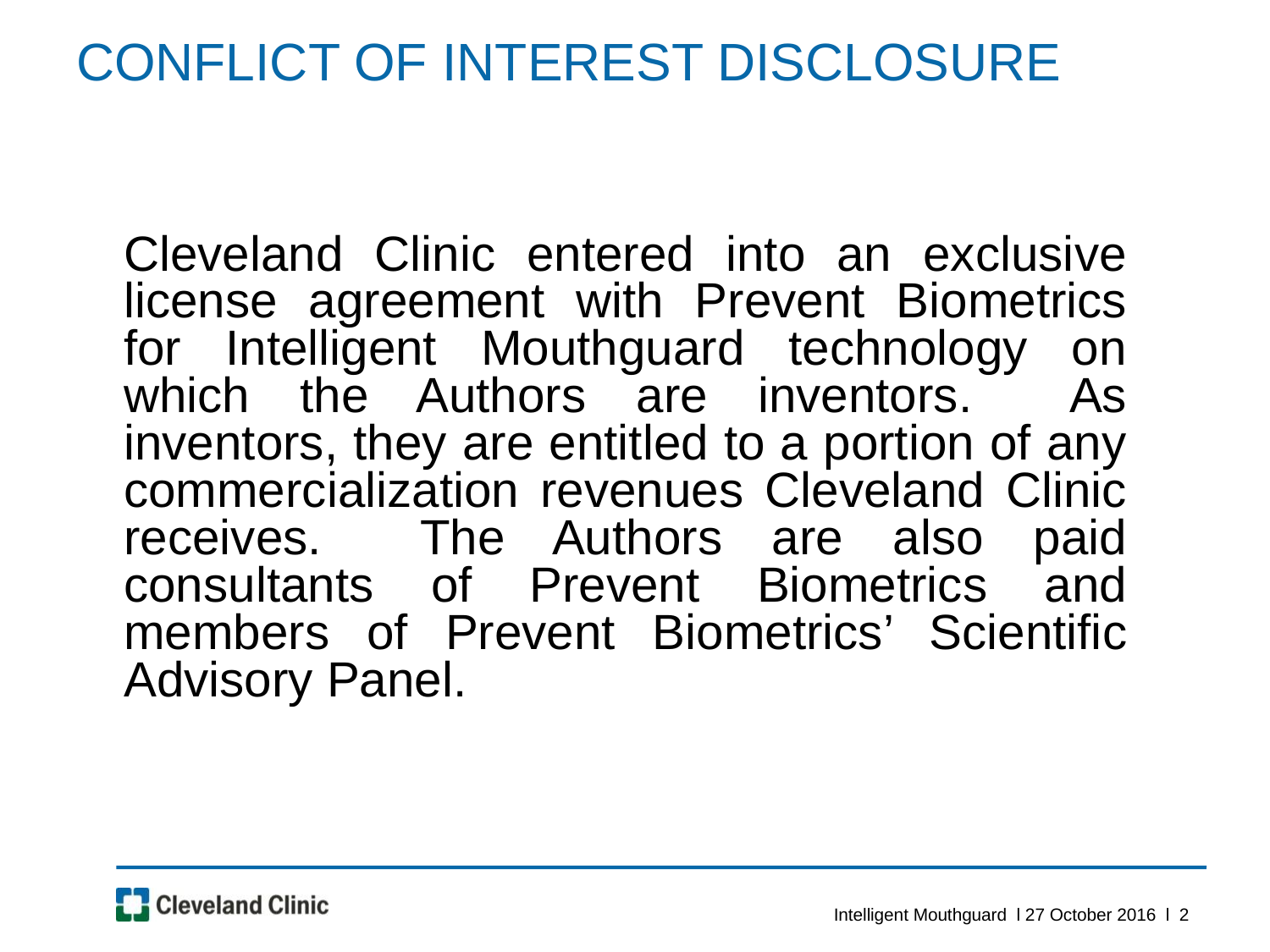

CONFLICT OF INTEREST DISCLOSURE

	Cleveland Clinic entered into an exclusive license agreement with Prevent Biometrics for Intelligent Mouthguard technology on which the Authors are inventors.  As inventors, they are entitled to a portion of any commercialization revenues Cleveland Clinic receives.  The Authors are also paid consultants of Prevent Biometrics and members of Prevent Biometrics’ Scientific Advisory Panel.